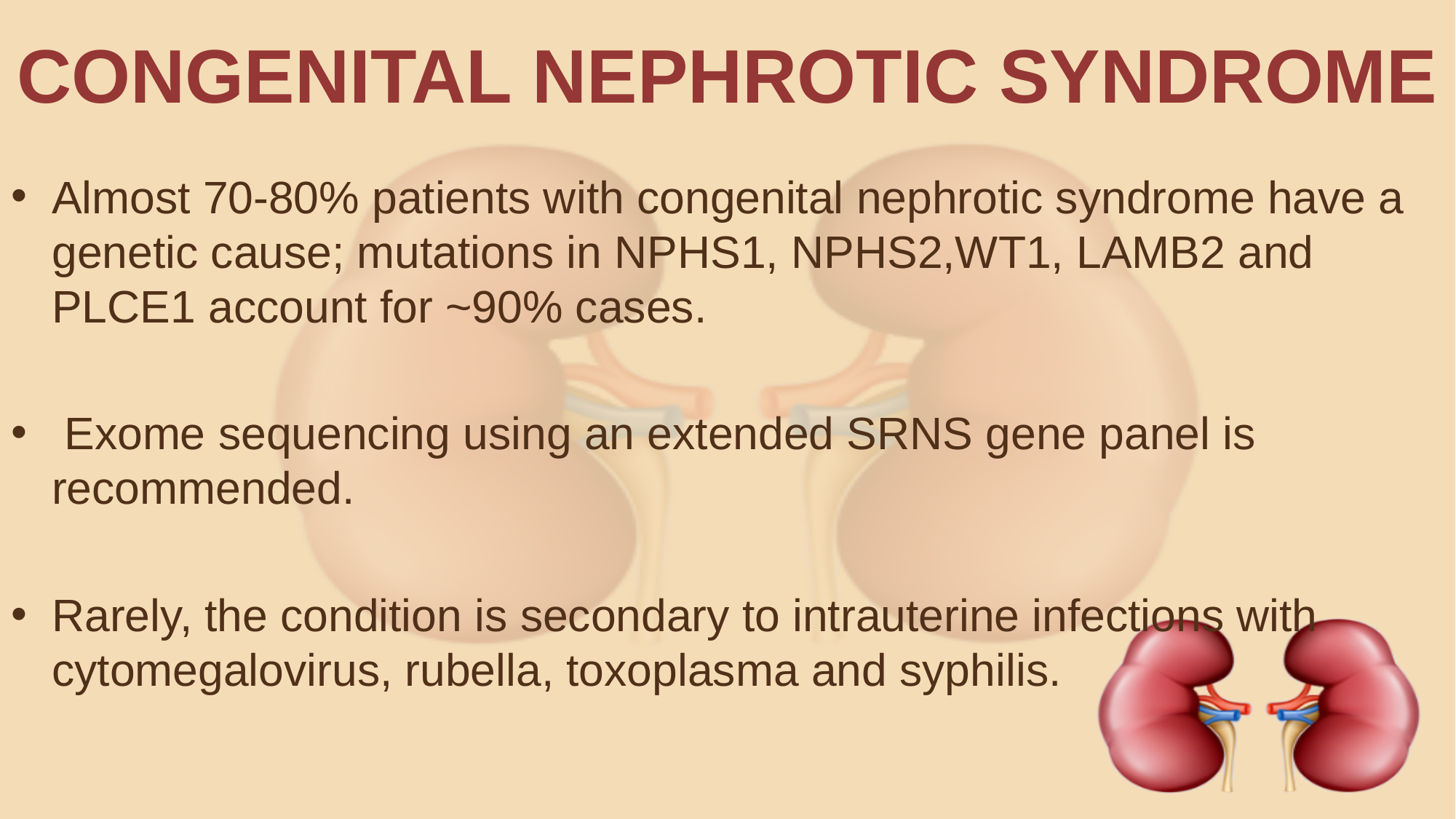

# CONGENITAL NEPHROTIC SYNDROME
Almost 70-80% patients with congenital nephrotic syndrome have a genetic cause; mutations in NPHS1, NPHS2,WT1, LAMB2 and PLCE1 account for ~90% cases.

 Exome sequencing using an extended SRNS gene panel is recommended.

Rarely, the condition is secondary to intrauterine infections with cytomegalovirus, rubella, toxoplasma and syphilis.